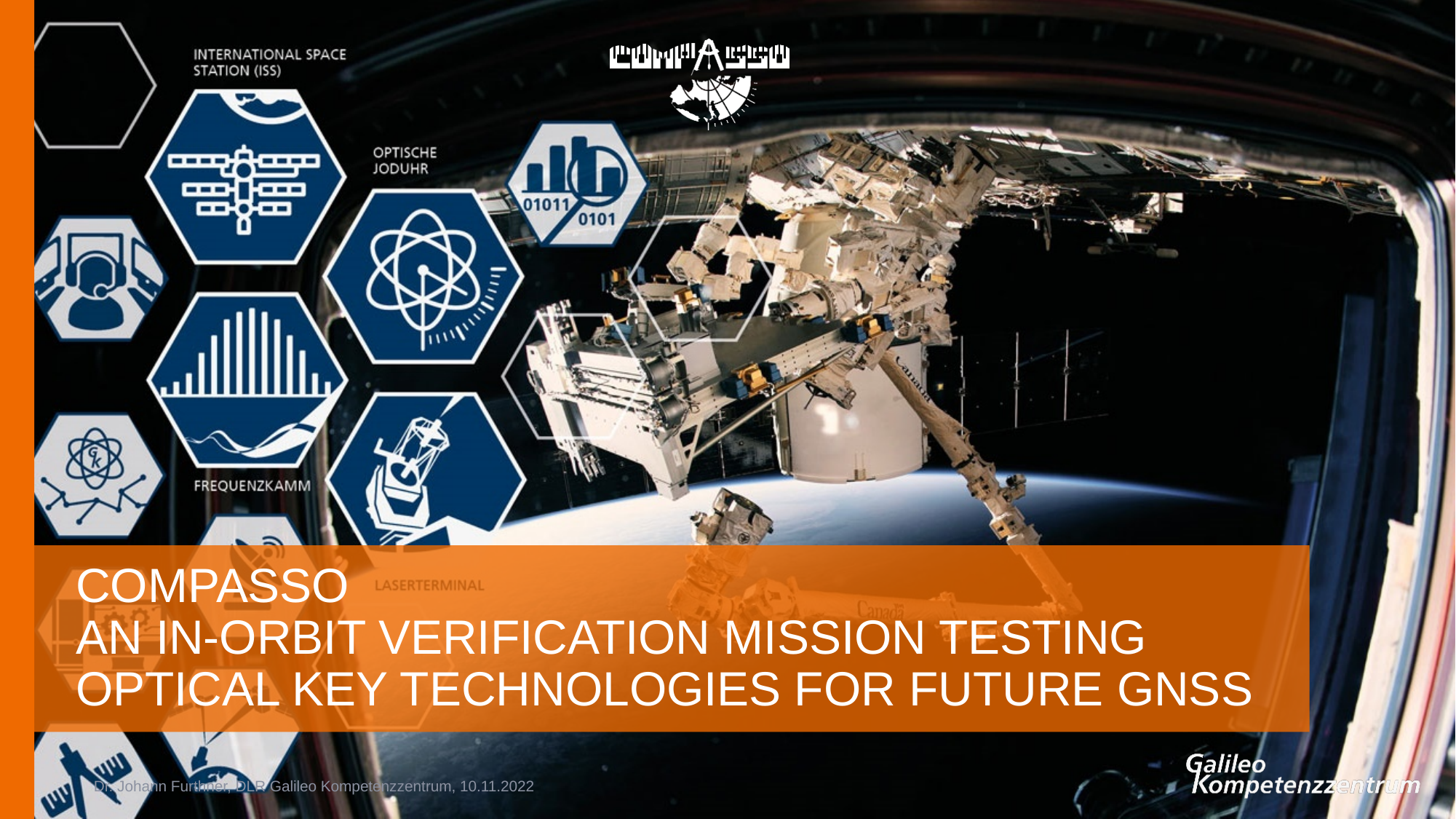

# Compasso an in-orbit verification mission testing optical key technologies for future GNSS
Dr. Johann Furthner, DLR Galileo Kompetenzzentrum, 10.11.2022